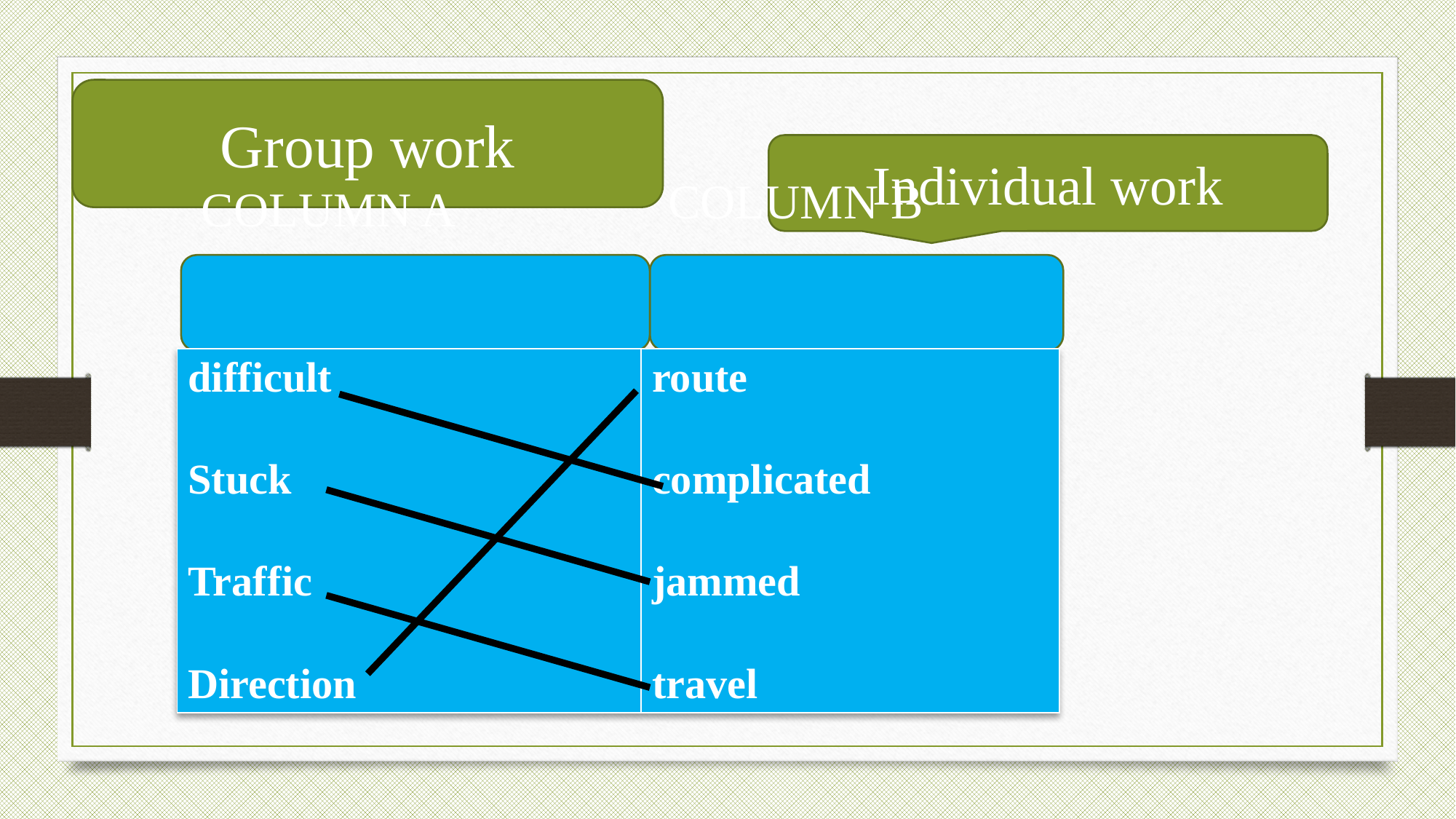

Group work
Individual work
COLUMN A
COLUMN B
| difficult Stuck Traffic Direction | route complicated jammed travel |
| --- | --- |